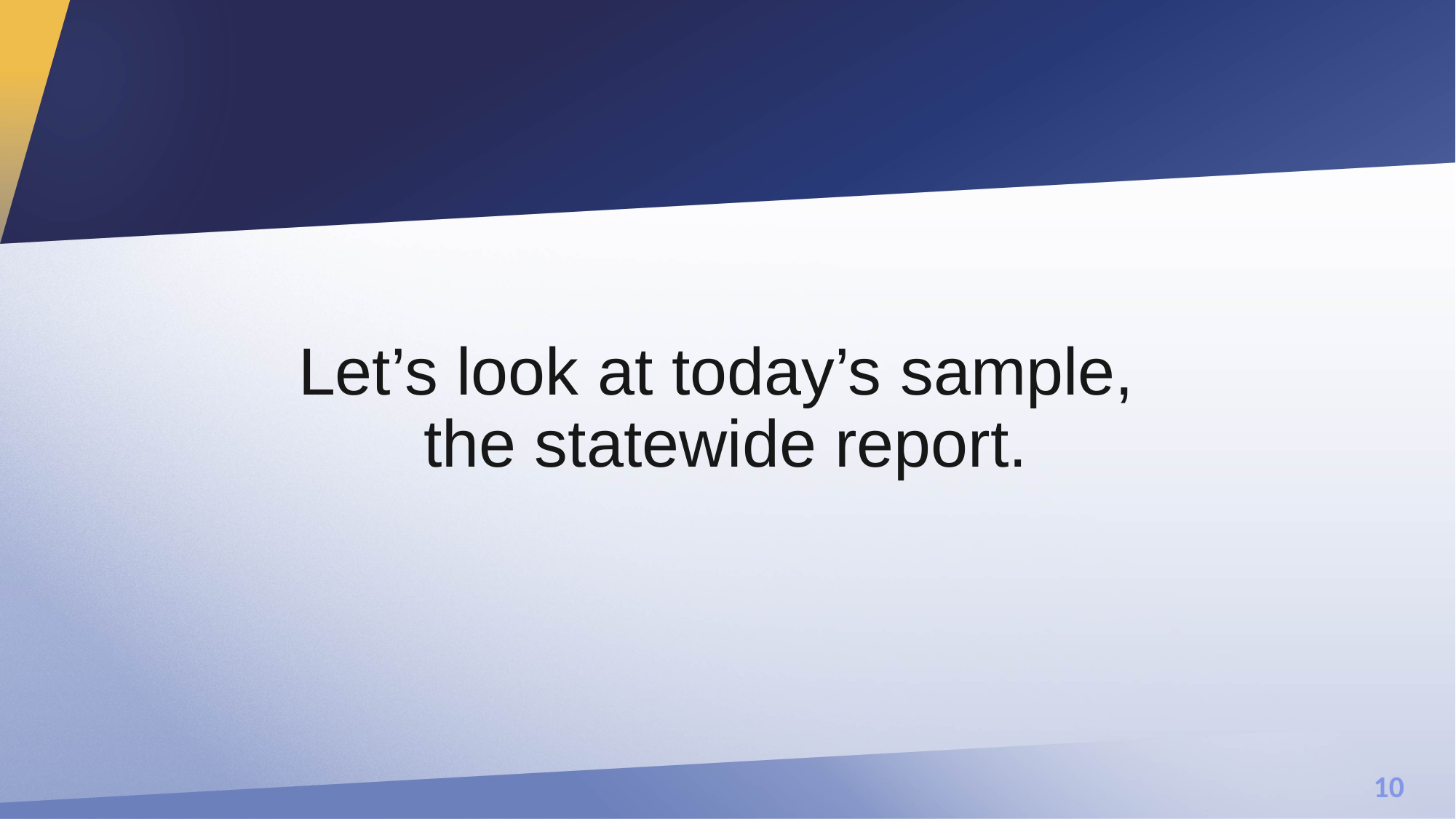

Let’s look at today’s sample,
the statewide report.